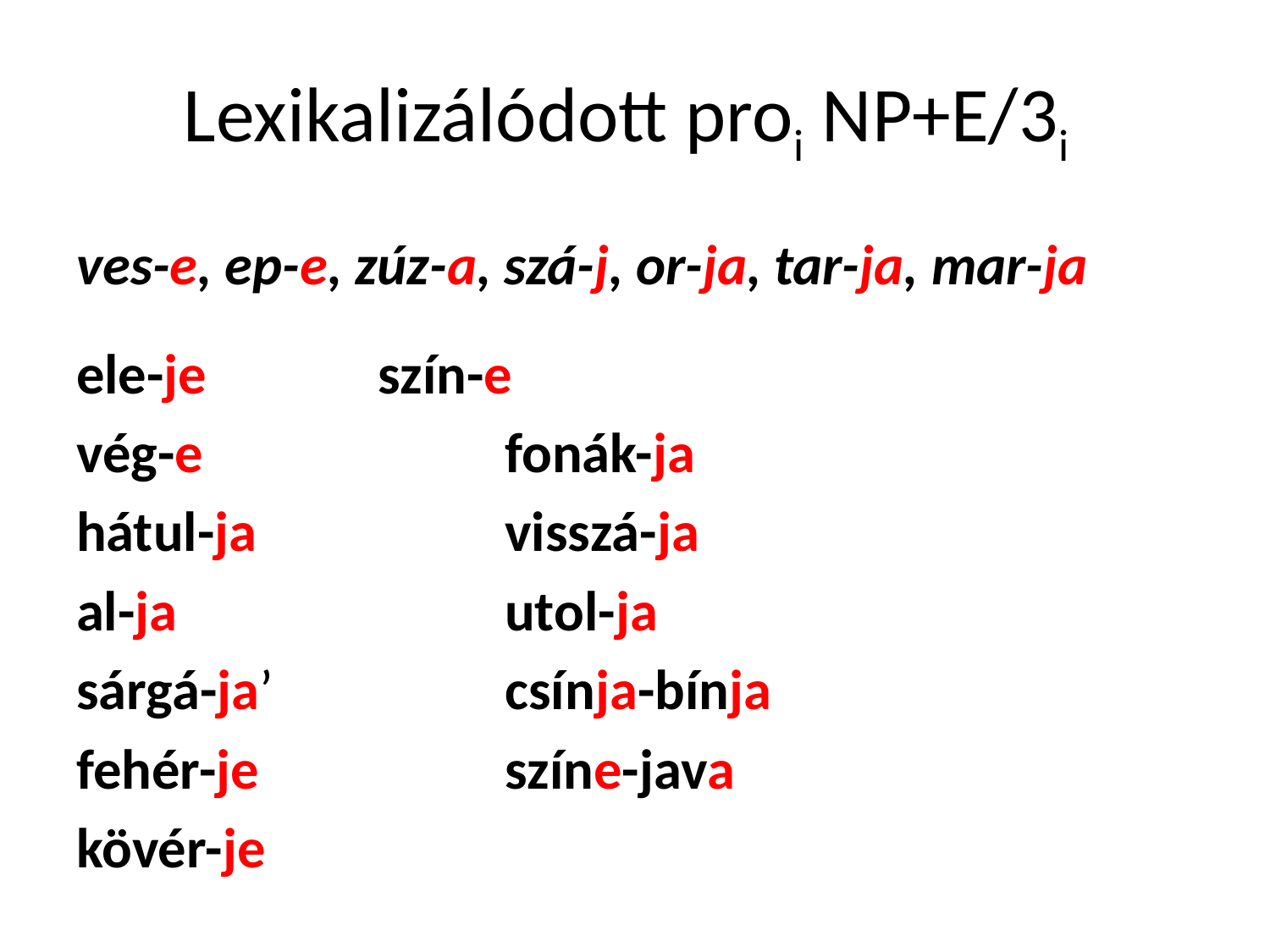

# Lexikalizálódott proi NP+E/3i
ves-e, ep-e, zúz-a, szá-j, or-ja, tar-ja, mar-ja

ele-je		szín-e
vég-e	   		fonák-ja
hátul-ja  		visszá-ja
al-ja			utol-ja
sárgá-ja’		csínja-bínja
fehér-je 		színe-java
kövér-je